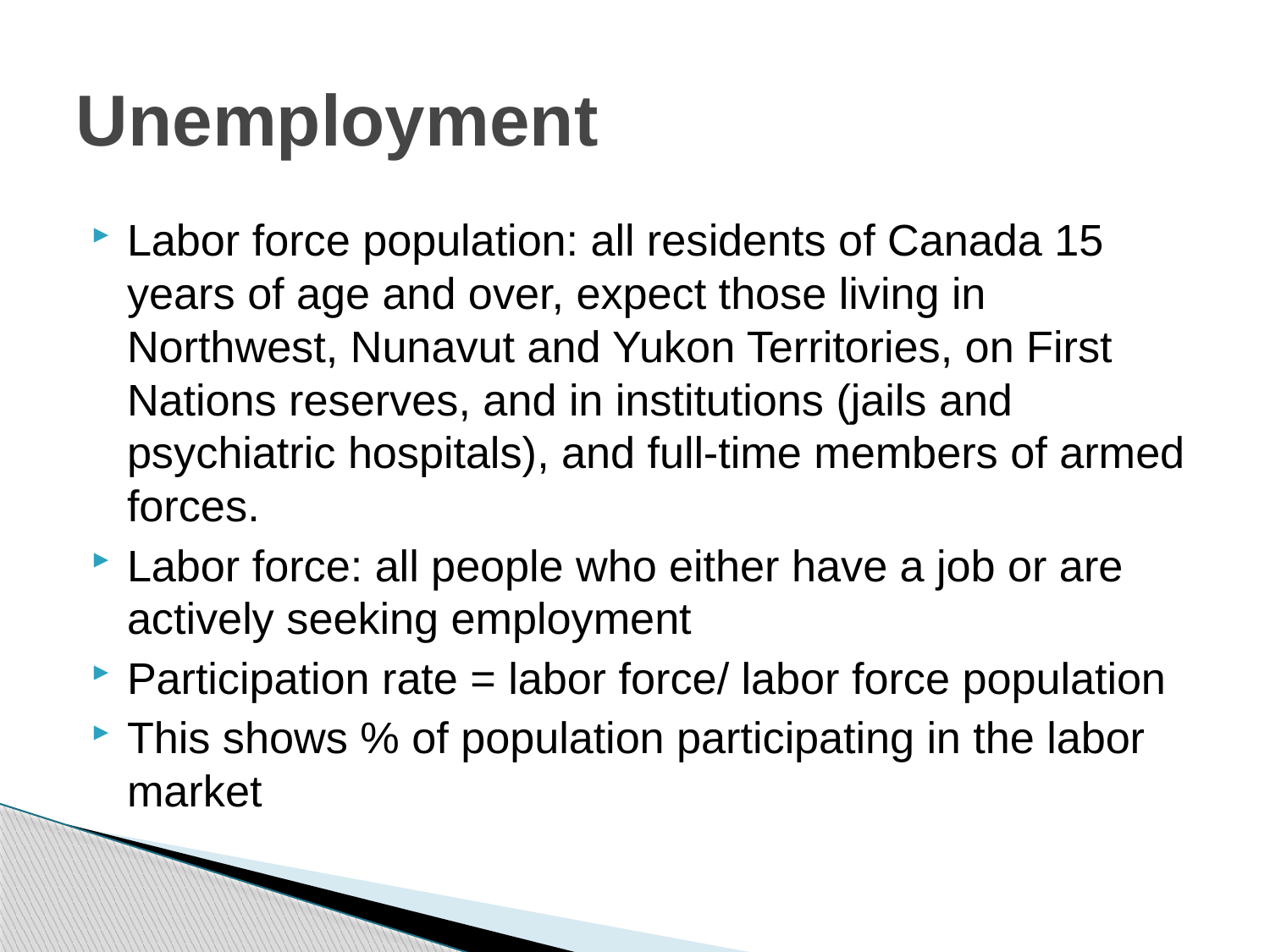

# Unemployment
Labor force population: all residents of Canada 15 years of age and over, expect those living in Northwest, Nunavut and Yukon Territories, on First Nations reserves, and in institutions (jails and psychiatric hospitals), and full-time members of armed forces.
Labor force: all people who either have a job or are actively seeking employment
Participation rate = labor force/ labor force population
This shows % of population participating in the labor market